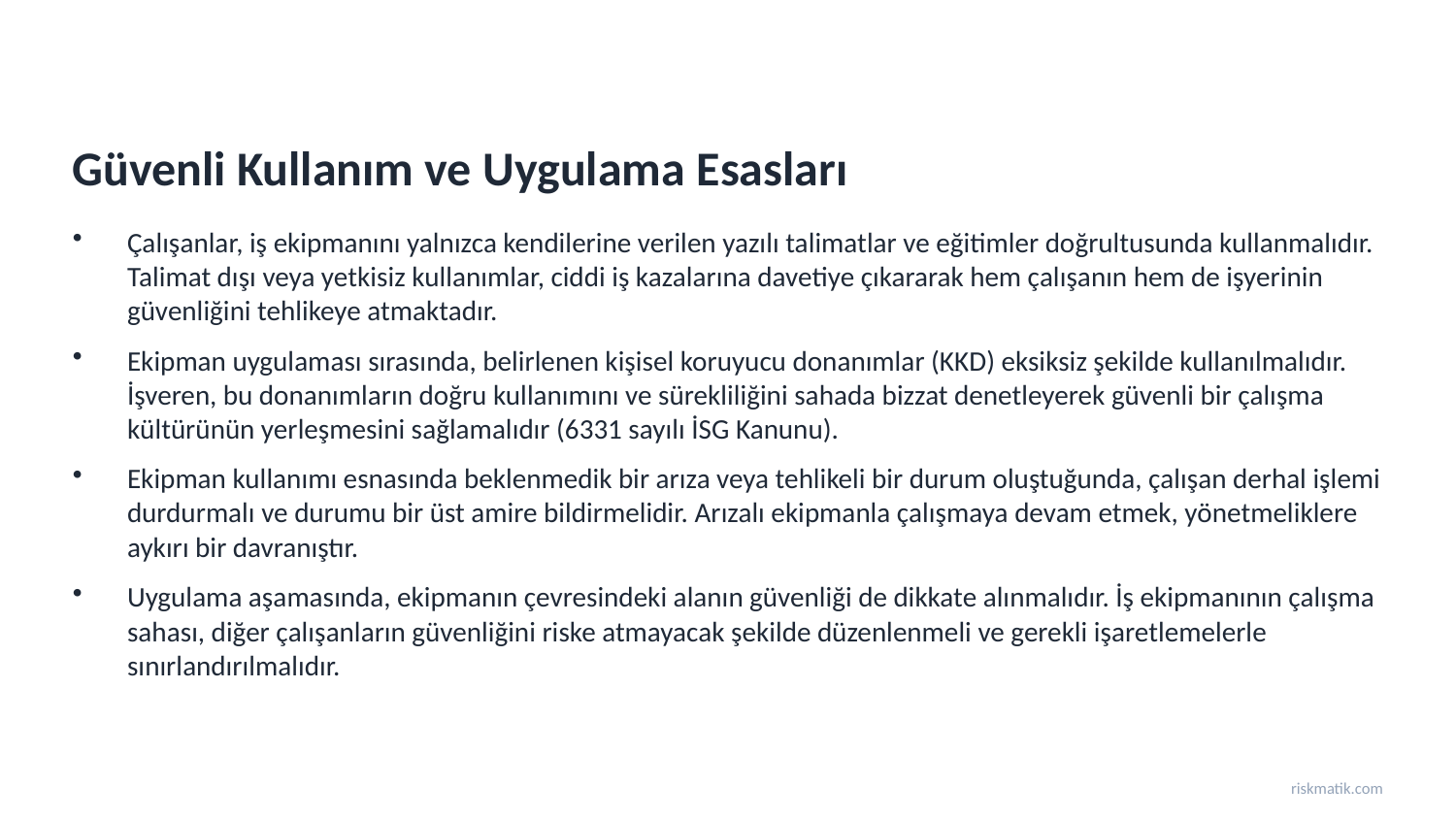

Güvenli Kullanım ve Uygulama Esasları
Çalışanlar, iş ekipmanını yalnızca kendilerine verilen yazılı talimatlar ve eğitimler doğrultusunda kullanmalıdır. Talimat dışı veya yetkisiz kullanımlar, ciddi iş kazalarına davetiye çıkararak hem çalışanın hem de işyerinin güvenliğini tehlikeye atmaktadır.
Ekipman uygulaması sırasında, belirlenen kişisel koruyucu donanımlar (KKD) eksiksiz şekilde kullanılmalıdır. İşveren, bu donanımların doğru kullanımını ve sürekliliğini sahada bizzat denetleyerek güvenli bir çalışma kültürünün yerleşmesini sağlamalıdır (6331 sayılı İSG Kanunu).
Ekipman kullanımı esnasında beklenmedik bir arıza veya tehlikeli bir durum oluştuğunda, çalışan derhal işlemi durdurmalı ve durumu bir üst amire bildirmelidir. Arızalı ekipmanla çalışmaya devam etmek, yönetmeliklere aykırı bir davranıştır.
Uygulama aşamasında, ekipmanın çevresindeki alanın güvenliği de dikkate alınmalıdır. İş ekipmanının çalışma sahası, diğer çalışanların güvenliğini riske atmayacak şekilde düzenlenmeli ve gerekli işaretlemelerle sınırlandırılmalıdır.
riskmatik.com